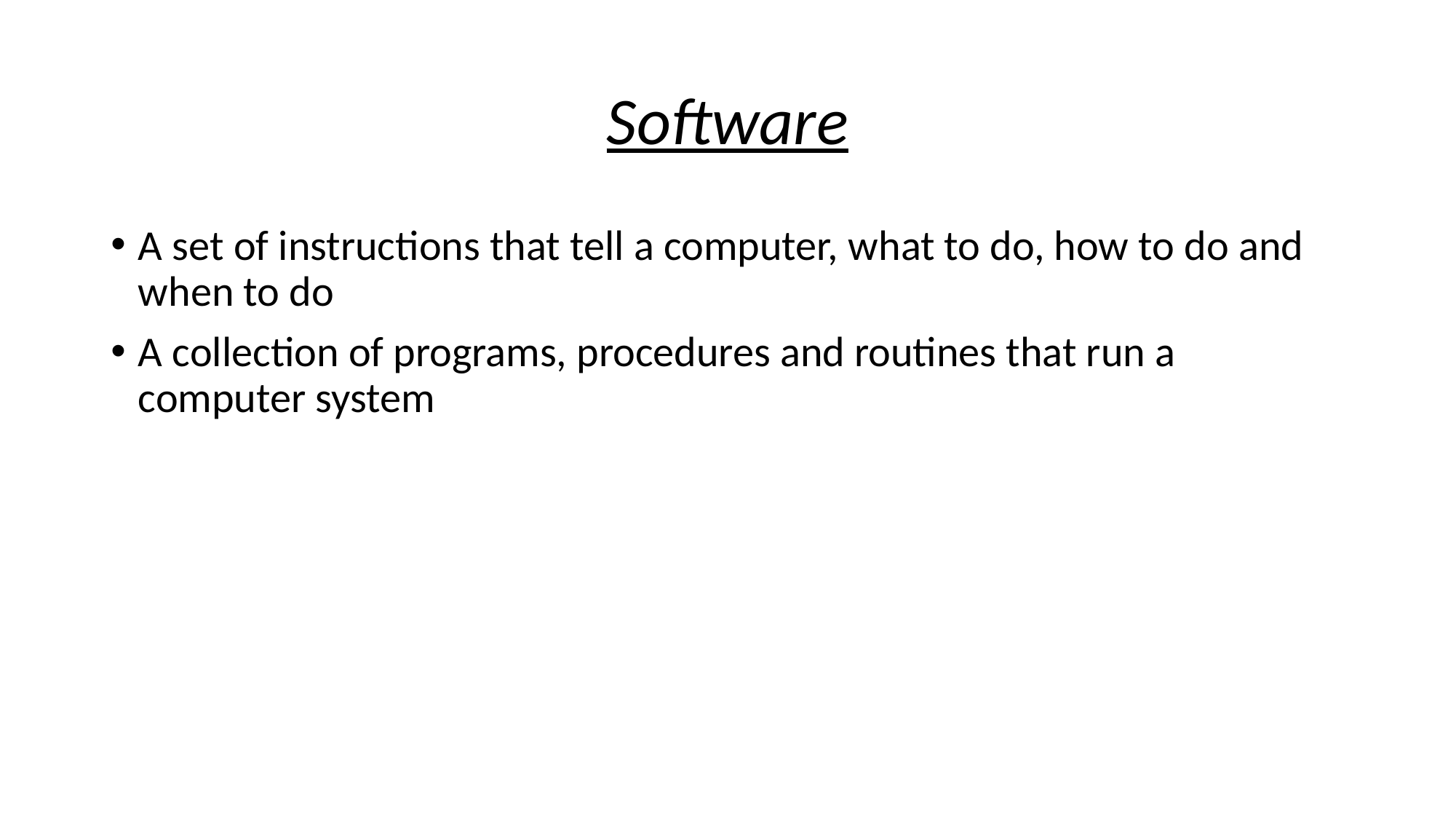

# Software
A set of instructions that tell a computer, what to do, how to do and when to do
A collection of programs, procedures and routines that run a computer system